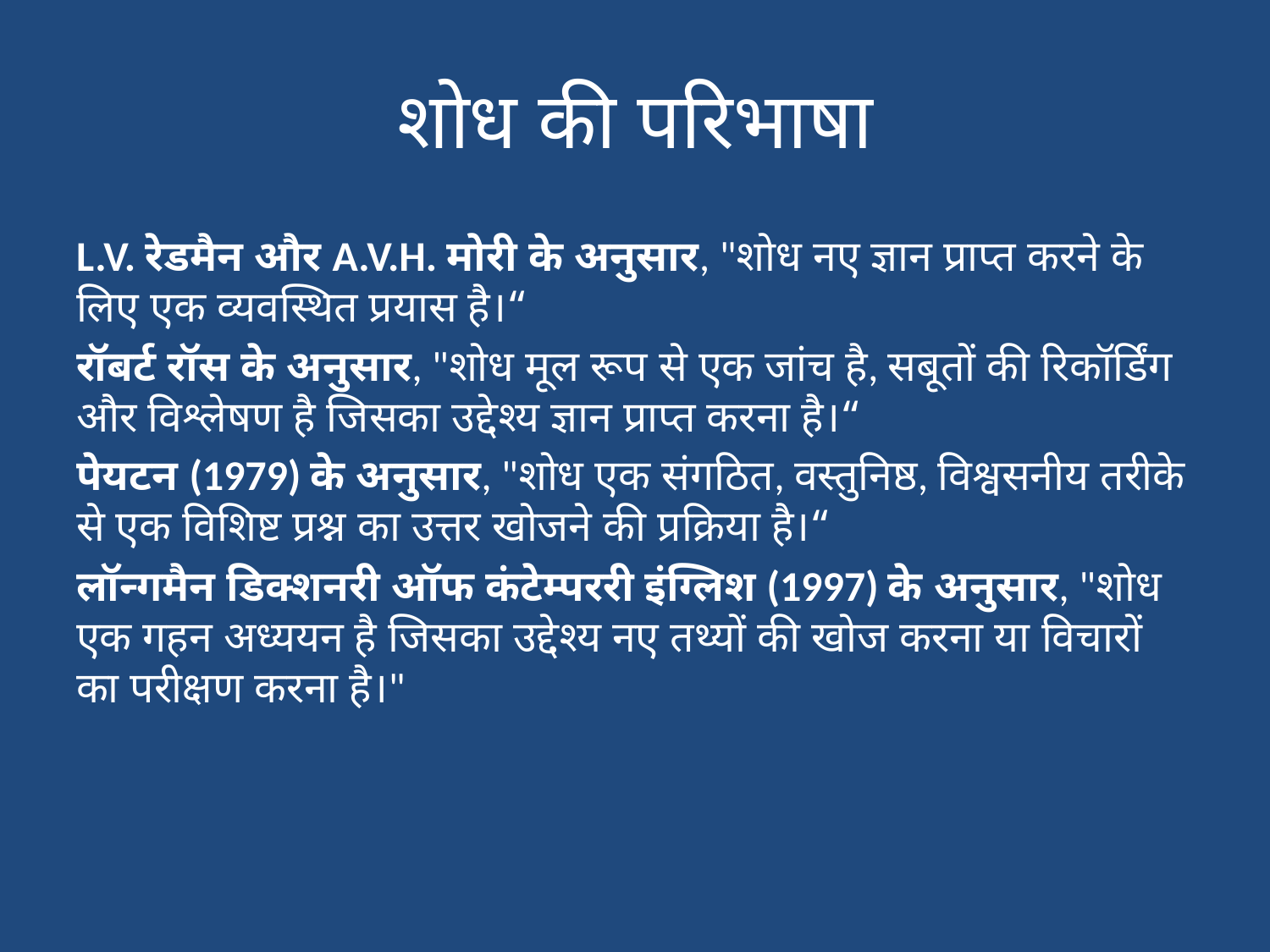

# शोध की परिभाषा
L.V. रेडमैन और A.V.H. मोरी के अनुसार, "शोध नए ज्ञान प्राप्त करने के लिए एक व्यवस्थित प्रयास है।“
रॉबर्ट रॉस के अनुसार, "शोध मूल रूप से एक जांच है, सबूतों की रिकॉर्डिंग और विश्लेषण है जिसका उद्देश्य ज्ञान प्राप्त करना है।“
पेयटन (1979) के अनुसार, "शोध एक संगठित, वस्तुनिष्ठ, विश्वसनीय तरीके से एक विशिष्ट प्रश्न का उत्तर खोजने की प्रक्रिया है।“
लॉन्गमैन डिक्शनरी ऑफ कंटेम्पररी इंग्लिश (1997) के अनुसार, "शोध एक गहन अध्ययन है जिसका उद्देश्य नए तथ्यों की खोज करना या विचारों का परीक्षण करना है।"